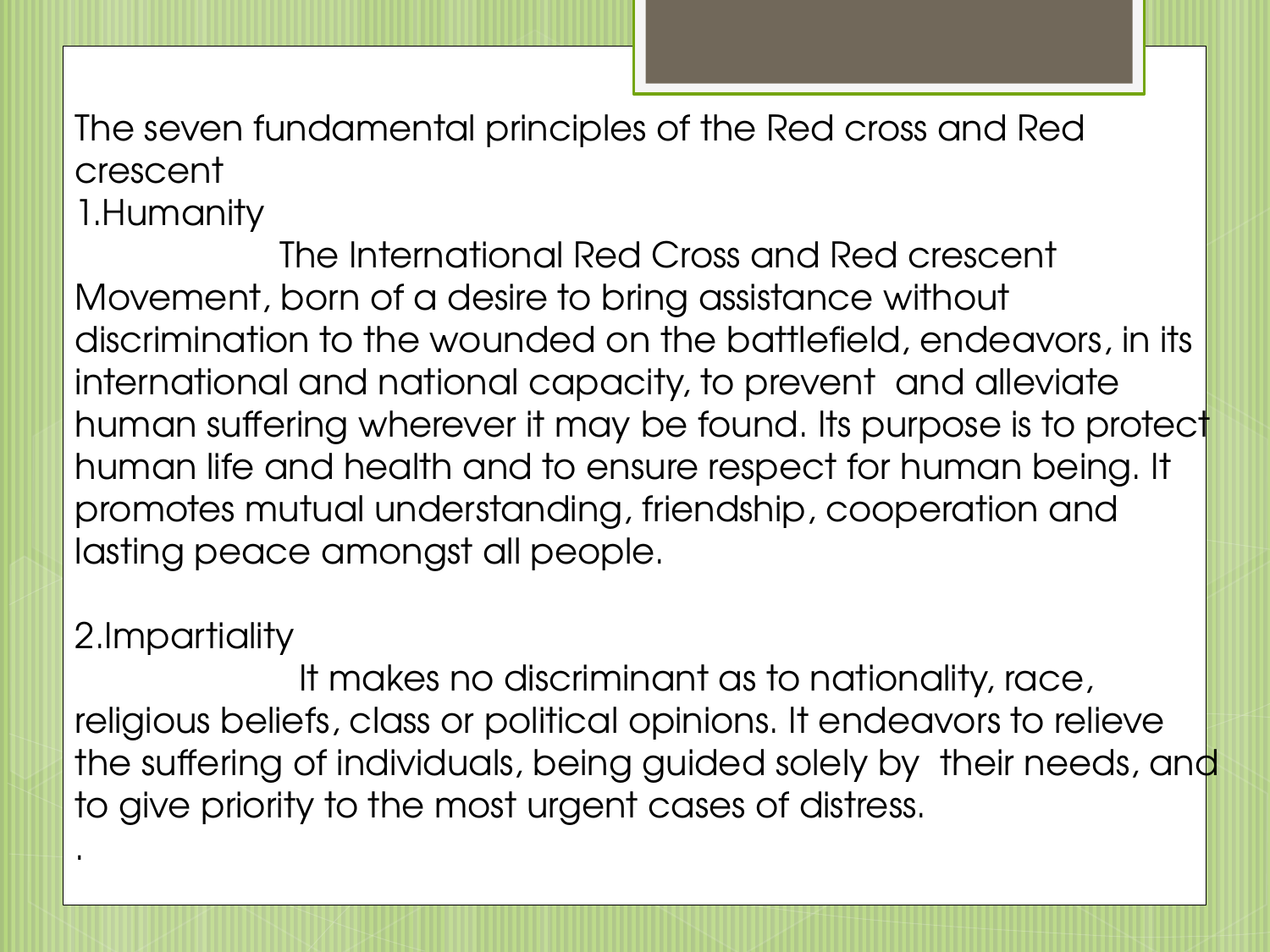

The seven fundamental principles of the Red cross and Red crescent
1.Humanity
                     The International Red Cross and Red crescent Movement, born of a desire to bring assistance without discrimination to the wounded on the battlefield, endeavors, in its international and national capacity, to prevent  and alleviate human suffering wherever it may be found. Its purpose is to protect human life and health and to ensure respect for human being. It promotes mutual understanding, friendship, cooperation and lasting peace amongst all people.

2.Impartiality
                       It makes no discriminant as to nationality, race, religious beliefs, class or political opinions. It endeavors to relieve the suffering of individuals, being guided solely by  their needs, and to give priority to the most urgent cases of distress.
.